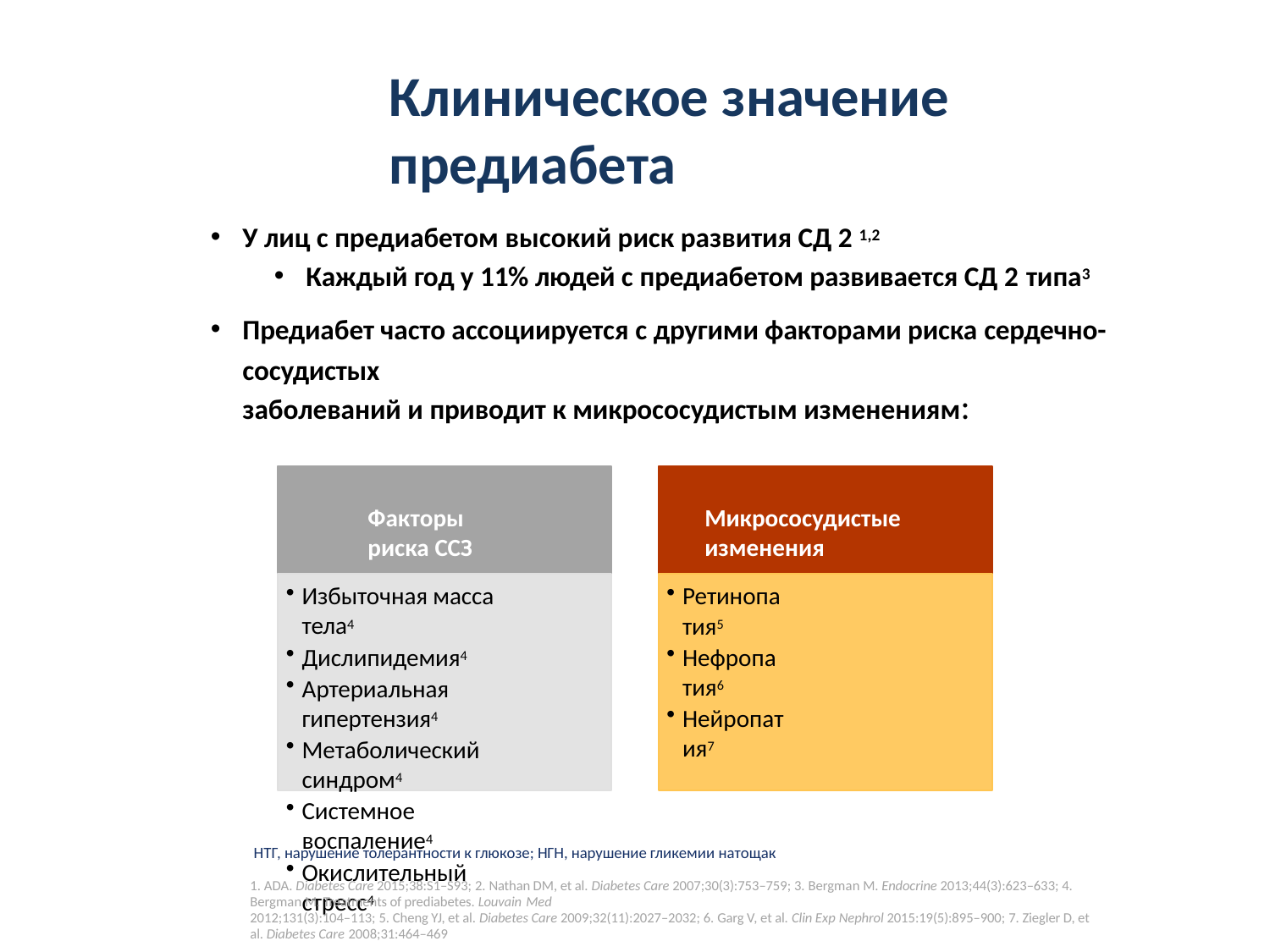

# Клиническое значение предиабета
У лиц с предиабетом высокий риск развития СД 2 1,2
Каждый год у 11% людей с предиабетом развивается СД 2 типа3
Предиабет часто ассоциируется с другими факторами риска сердечно-сосудистых
заболеваний и приводит к микрососудистым изменениям:

Факторы риска ССЗ
Микрососудистые изменения

Избыточная масса тела4
Дислипидемия4
Артериальная гипертензия4
Метаболический синдром4
Системное воспаление4
Окислительный стресс4
Ретинопатия5
Нефропатия6
Нейропатия7
НТГ, нарушение толерантности к глюкозе; НГН, нарушение гликемии натощак

1. ADA. Diabetes Care 2015;38:S1–S93; 2. Nathan DM, et al. Diabetes Care 2007;30(3):753–759; 3. Bergman M. Endocrine 2013;44(3):623–633; 4. Bergman M. Treatments of prediabetes. Louvain Med
2012;131(3):104–113; 5. Cheng YJ, et al. Diabetes Care 2009;32(11):2027–2032; 6. Garg V, et al. Clin Exp Nephrol 2015:19(5):895–900; 7. Ziegler D, et al. Diabetes Care 2008;31:464–469